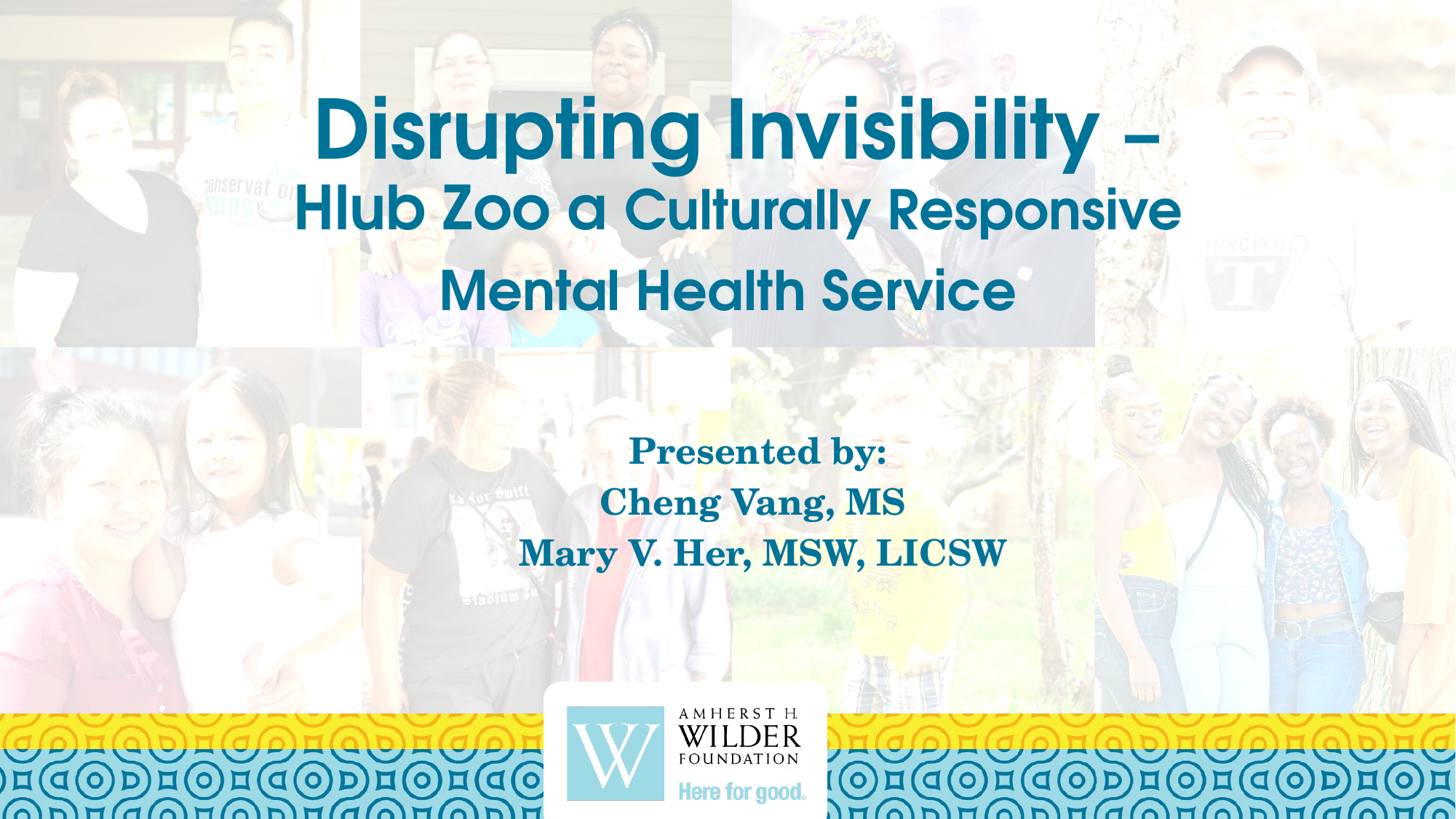

# Disrupting Invisibility – Hlub Zoo a Culturally Responsive
Mental Health Service
Presented by:
Cheng Vang, MS
Mary V. Her, MSW, LICSW